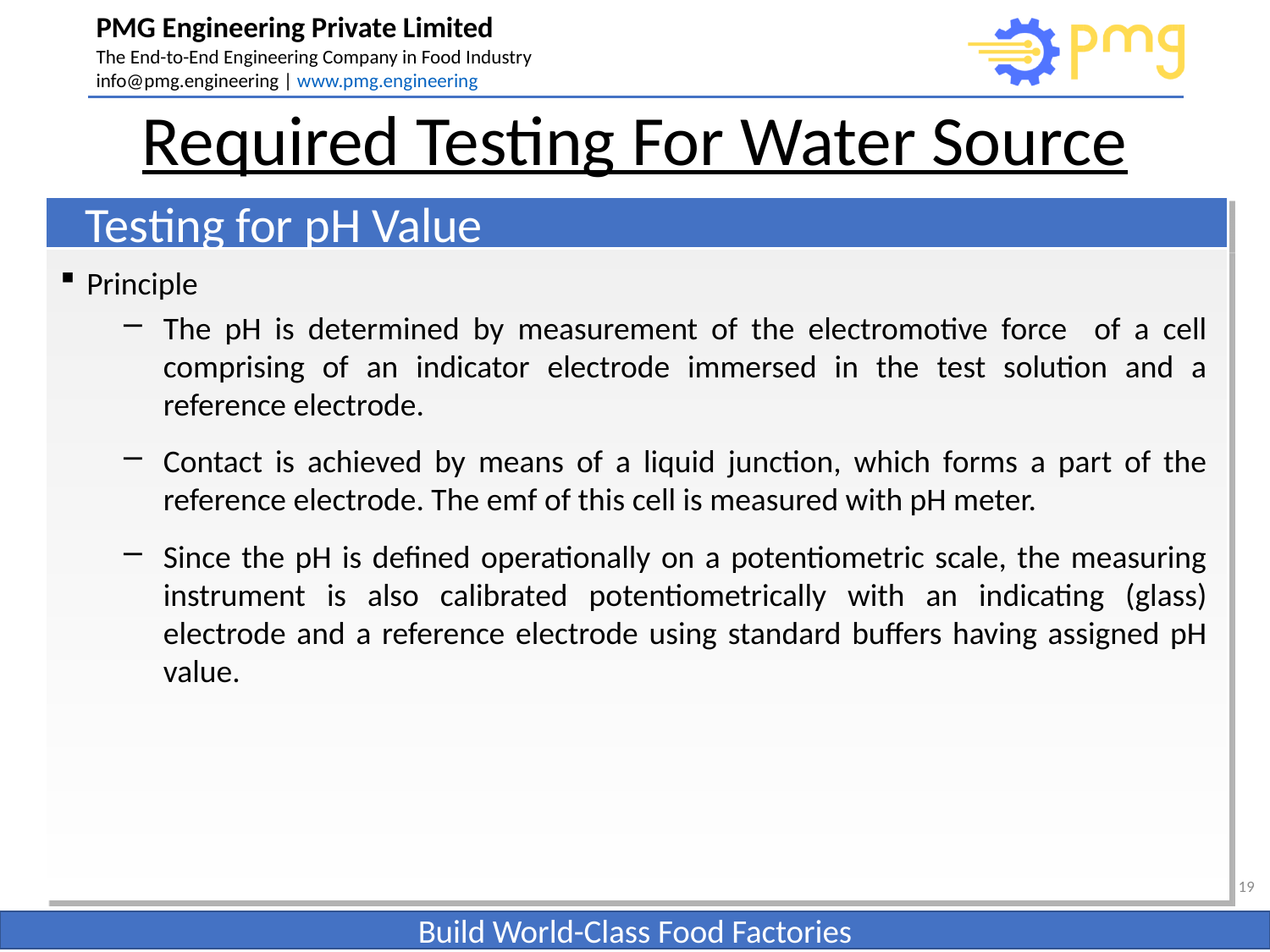

# Required Testing For Water Source
Testing for pH Value
Principle
The pH is determined by measurement of the electromotive force  of a cell comprising of an indicator electrode immersed in the test solution and a reference electrode.
Contact is achieved by means of a liquid junction, which forms a part of the reference electrode. The emf of this cell is measured with pH meter.
Since the pH is defined operationally on a potentiometric scale, the measuring instrument is also calibrated potentiometrically with an indicating (glass) electrode and a reference electrode using standard buffers having assigned pH value.

19